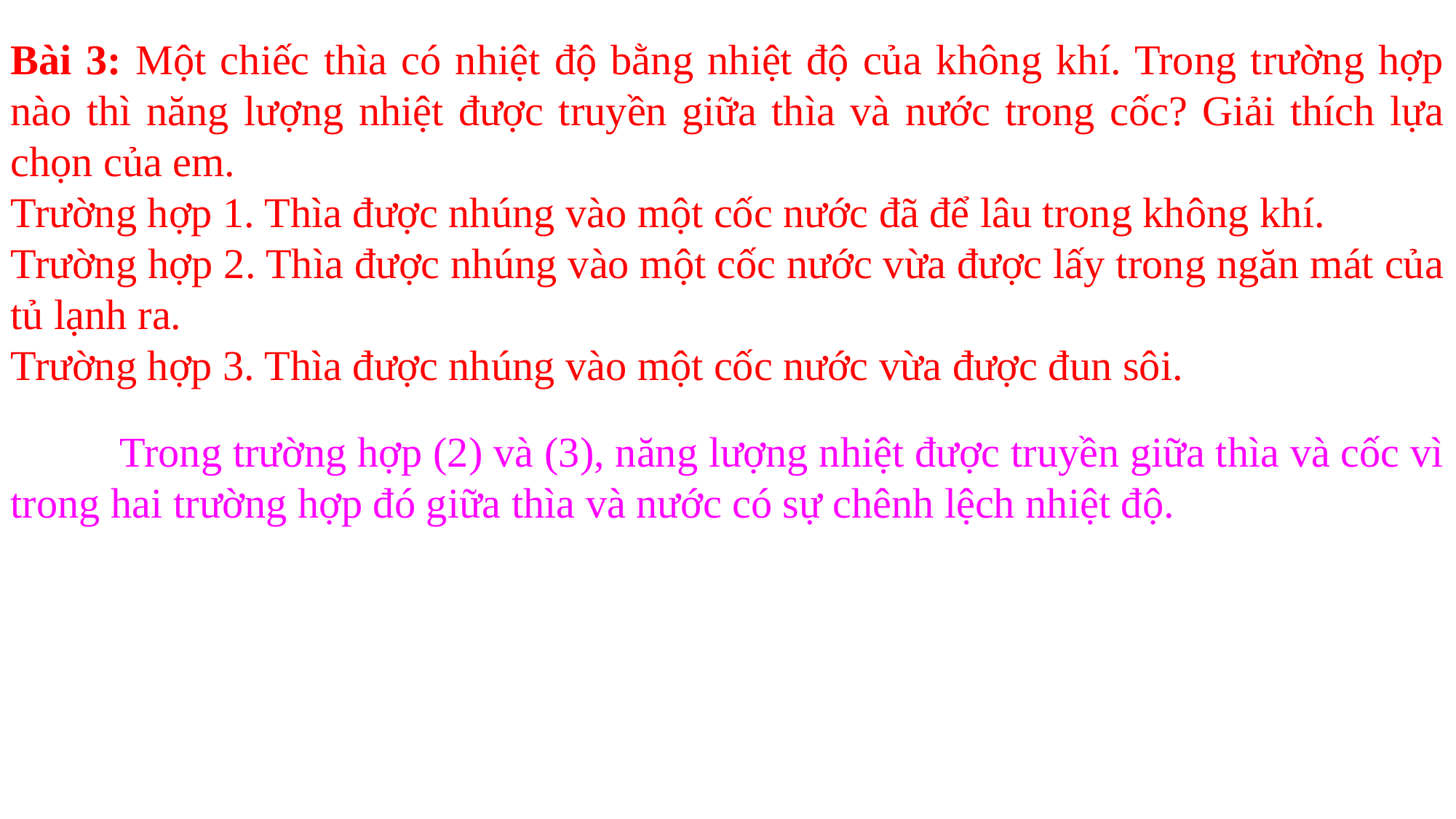

Bài 3: Một chiếc thìa có nhiệt độ bằng nhiệt độ của không khí. Trong trường hợp nào thì năng lượng nhiệt được truyền giữa thìa và nước trong cốc? Giải thích lựa chọn của em.
Trường hợp 1. Thìa được nhúng vào một cốc nước đã để lâu trong không khí.
Trường hợp 2. Thìa được nhúng vào một cốc nước vừa được lấy trong ngăn mát của tủ lạnh ra.
Trường hợp 3. Thìa được nhúng vào một cốc nước vừa được đun sôi.
	Trong trường hợp (2) và (3), năng lượng nhiệt được truyền giữa thìa và cốc vì trong hai trường hợp đó giữa thìa và nước có sự chênh lệch nhiệt độ.